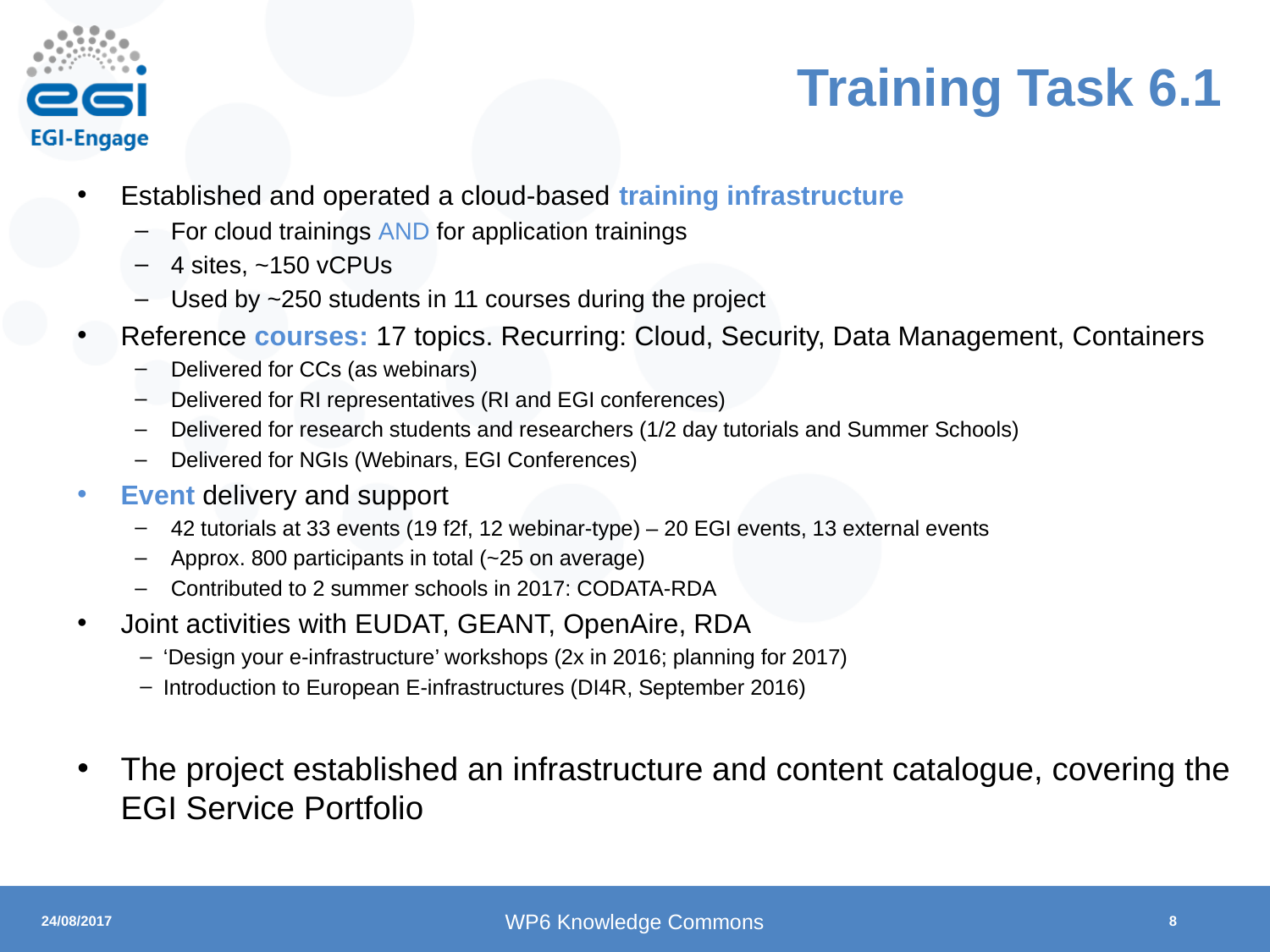

# Training Task 6.1
Established and operated a cloud-based training infrastructure
For cloud trainings AND for application trainings
4 sites, ~150 vCPUs
Used by ~250 students in 11 courses during the project
Reference courses: 17 topics. Recurring: Cloud, Security, Data Management, Containers
Delivered for CCs (as webinars)
Delivered for RI representatives (RI and EGI conferences)
Delivered for research students and researchers (1/2 day tutorials and Summer Schools)
Delivered for NGIs (Webinars, EGI Conferences)
Event delivery and support
42 tutorials at 33 events (19 f2f, 12 webinar-type) – 20 EGI events, 13 external events
Approx. 800 participants in total (~25 on average)
Contributed to 2 summer schools in 2017: CODATA-RDA
Joint activities with EUDAT, GEANT, OpenAire, RDA
‘Design your e-infrastructure’ workshops (2x in 2016; planning for 2017)
Introduction to European E-infrastructures (DI4R, September 2016)

The project established an infrastructure and content catalogue, covering the EGI Service Portfolio
WP6 Knowledge Commons